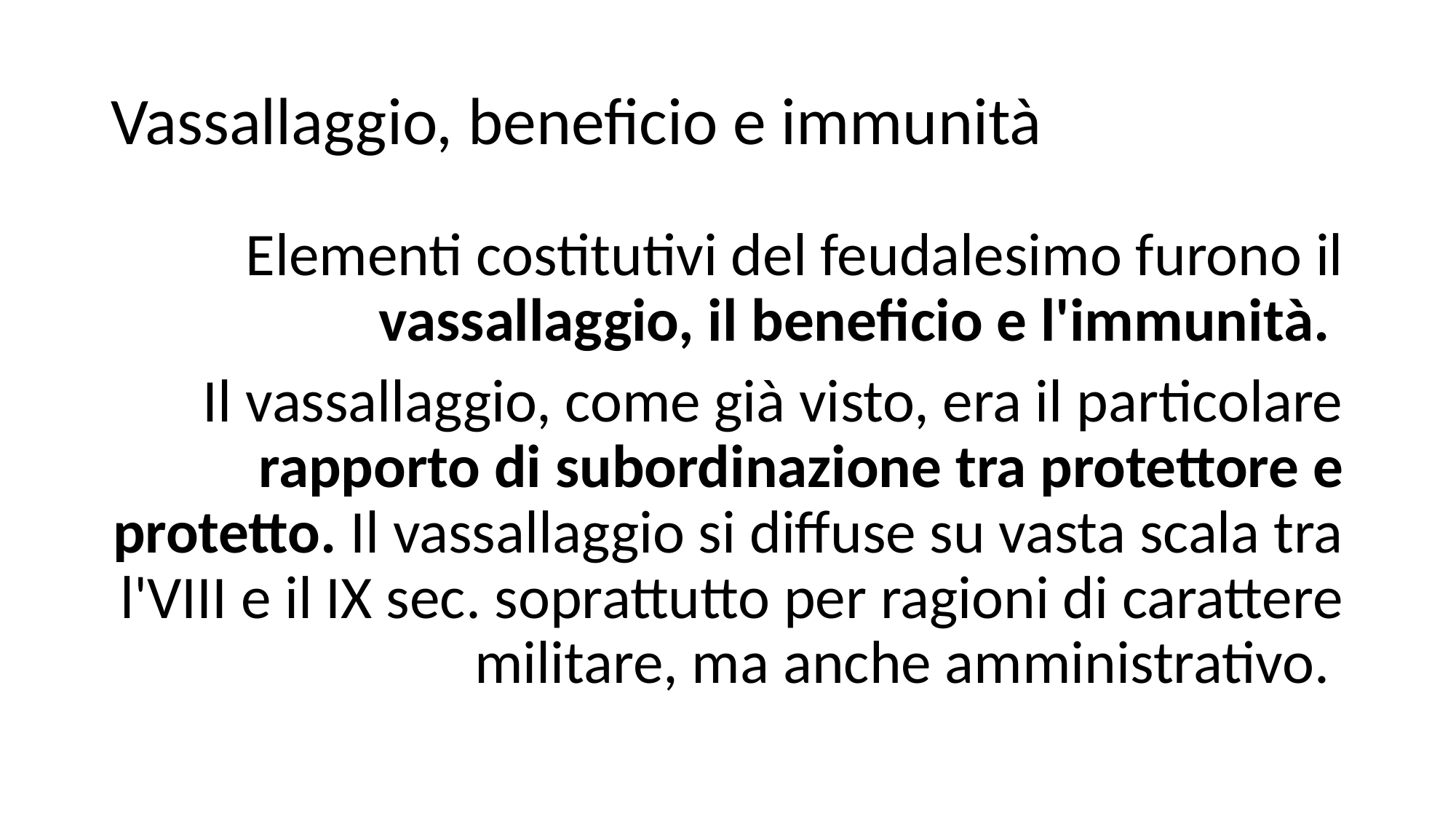

# Vassallaggio, beneficio e immunità
Elementi costitutivi del feudalesimo furono il vassallaggio, il beneficio e l'immunità.
Il vassallaggio, come già visto, era il particolare rapporto di subordinazione tra protettore e protetto. Il vassallaggio si diffuse su vasta scala tra l'VIII e il IX sec. soprattutto per ragioni di carattere militare, ma anche amministrativo.